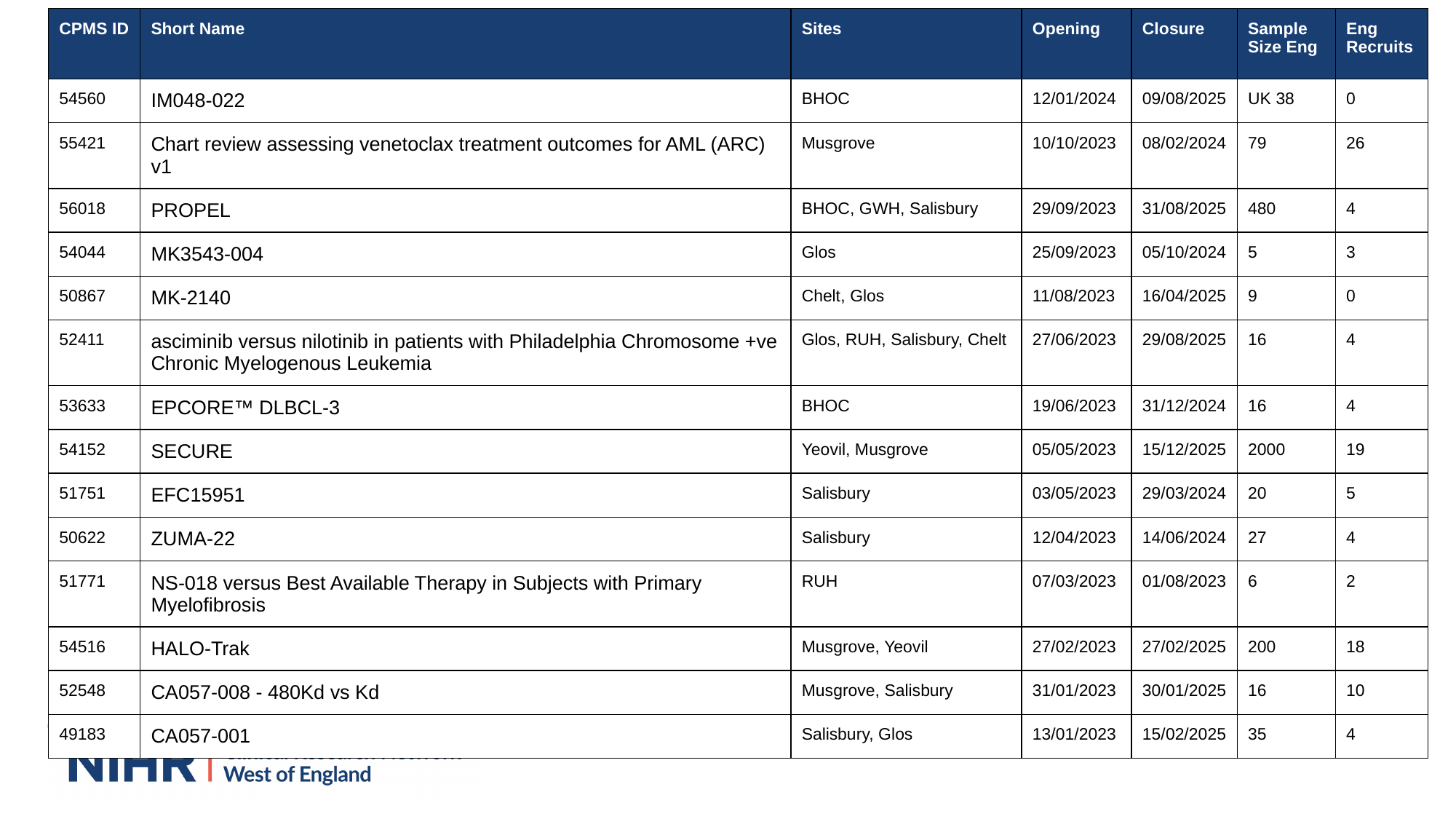

| CPMS ID | Short Name | Sites | Opening | Closure | Sample Size Eng | Eng Recruits |
| --- | --- | --- | --- | --- | --- | --- |
| 54560 | IM048-022 | BHOC | 12/01/2024 | 09/08/2025 | UK 38 | 0 |
| 55421 | Chart review assessing venetoclax treatment outcomes for AML (ARC) v1 | Musgrove | 10/10/2023 | 08/02/2024 | 79 | 26 |
| 56018 | PROPEL | BHOC, GWH, Salisbury | 29/09/2023 | 31/08/2025 | 480 | 4 |
| 54044 | MK3543-004 | Glos | 25/09/2023 | 05/10/2024 | 5 | 3 |
| 50867 | MK-2140 | Chelt, Glos | 11/08/2023 | 16/04/2025 | 9 | 0 |
| 52411 | asciminib versus nilotinib in patients with Philadelphia Chromosome +ve Chronic Myelogenous Leukemia | Glos, RUH, Salisbury, Chelt | 27/06/2023 | 29/08/2025 | 16 | 4 |
| 53633 | EPCORE™ DLBCL-3 | BHOC | 19/06/2023 | 31/12/2024 | 16 | 4 |
| 54152 | SECURE | Yeovil, Musgrove | 05/05/2023 | 15/12/2025 | 2000 | 19 |
| 51751 | EFC15951 | Salisbury | 03/05/2023 | 29/03/2024 | 20 | 5 |
| 50622 | ZUMA-22 | Salisbury | 12/04/2023 | 14/06/2024 | 27 | 4 |
| 51771 | NS-018 versus Best Available Therapy in Subjects with Primary Myelofibrosis | RUH | 07/03/2023 | 01/08/2023 | 6 | 2 |
| 54516 | HALO-Trak | Musgrove, Yeovil | 27/02/2023 | 27/02/2025 | 200 | 18 |
| 52548 | CA057-008 - 480Kd vs Kd | Musgrove, Salisbury | 31/01/2023 | 30/01/2025 | 16 | 10 |
| 49183 | CA057-001 | Salisbury, Glos | 13/01/2023 | 15/02/2025 | 35 | 4 |